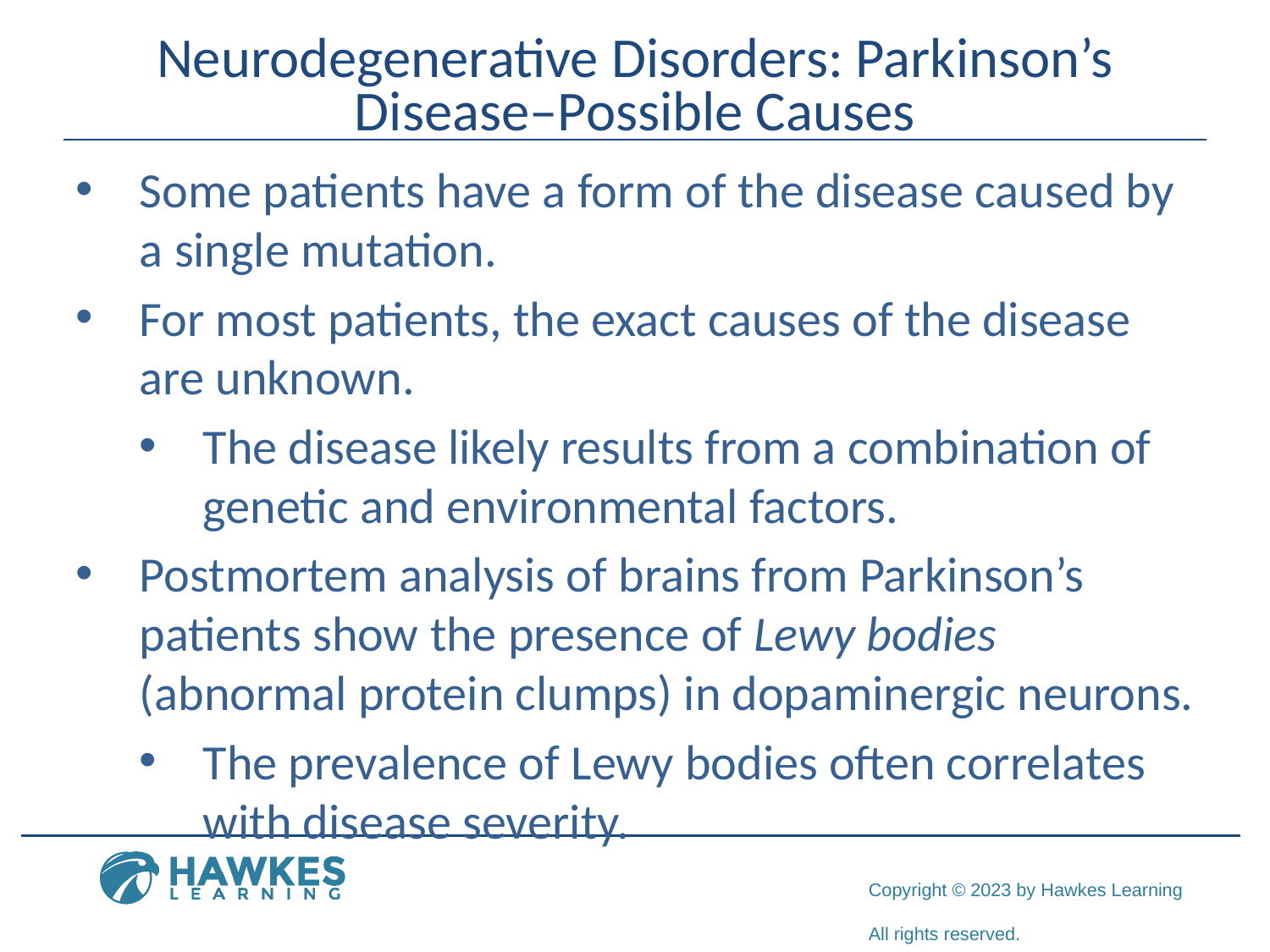

# Neurodegenerative Disorders: Parkinson’s Disease–Possible Causes
Some patients have a form of the disease caused by a single mutation.
For most patients, the exact causes of the disease are unknown.
The disease likely results from a combination of genetic and environmental factors.
Postmortem analysis of brains from Parkinson’s patients show the presence of Lewy bodies (abnormal protein clumps) in dopaminergic neurons.
The prevalence of Lewy bodies often correlates with disease severity.